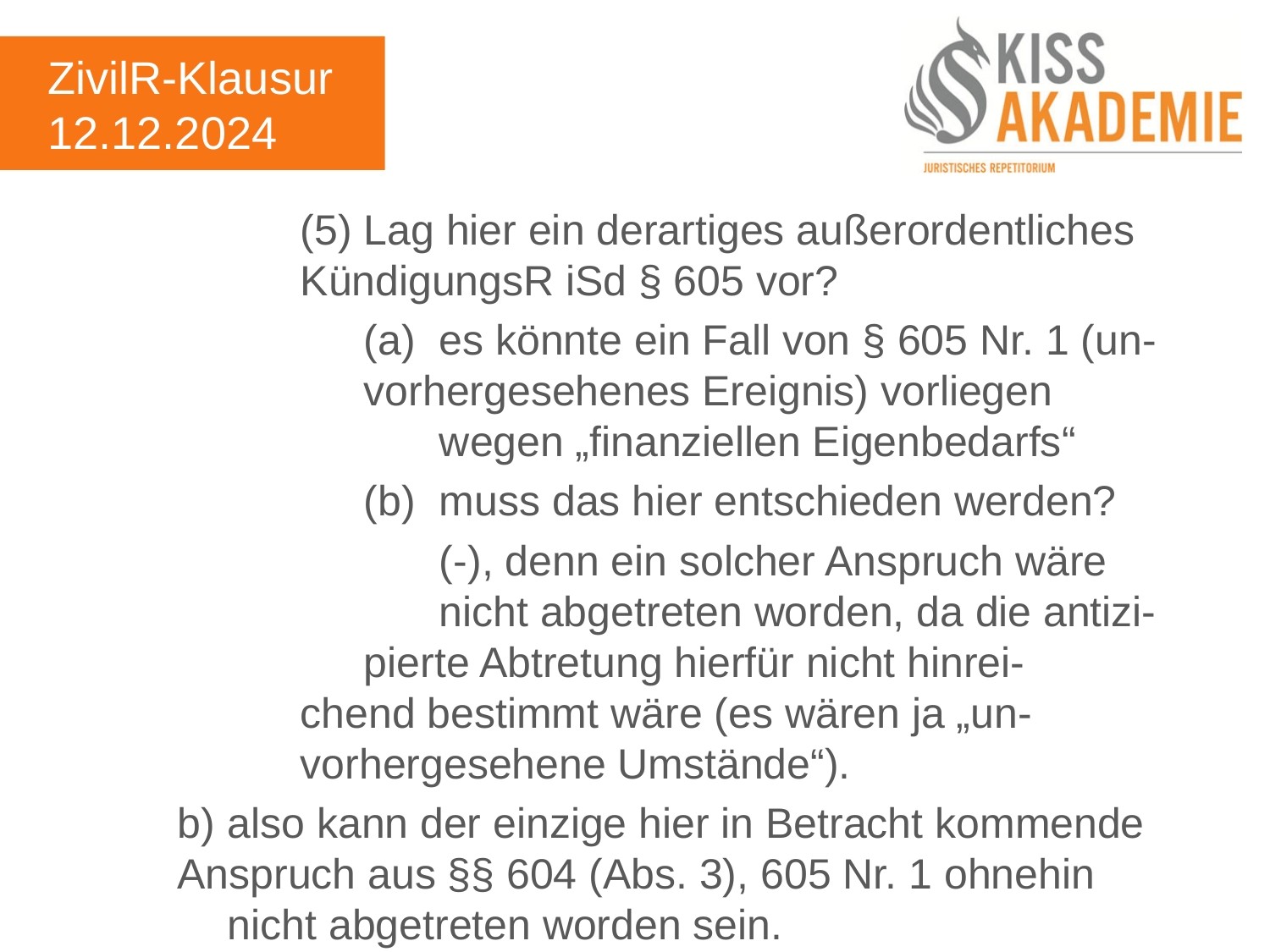

ZivilR-Klausur
12.12.2024
					(5)	Lag hier ein derartiges außerordentliches						KündigungsR iSd § 605 vor?
						(a)	es könnte ein Fall von § 605 Nr. 1 (un-							vorhergesehenes Ereignis) vorliegen								wegen „finanziellen Eigenbedarfs“
						(b)	muss das hier entschieden werden?
							(-), denn ein solcher Anspruch wäre 								nicht abgetreten worden, da die antizi-							pierte Abtretung hierfür nicht hinrei-							chend bestimmt wäre (es wären ja „un-							vorhergesehene Umstände“).
			b)	also kann der einzige hier in Betracht kommende				Anspruch aus §§ 604 (Abs. 3), 605 Nr. 1 ohnehin					nicht abgetreten worden sein.